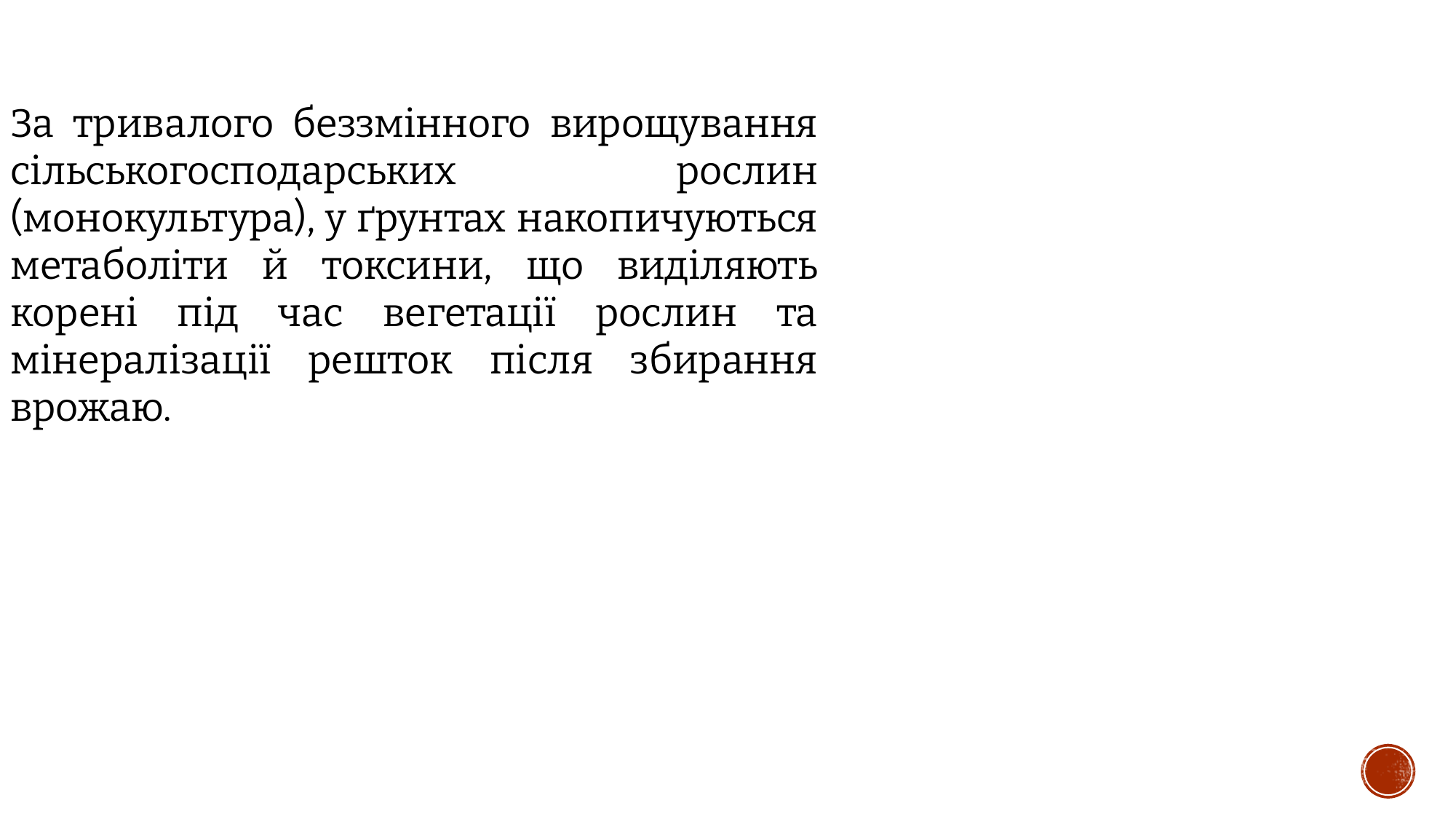

За тривалого беззмінного вирощування сільськогосподарських рослин (монокультура), у ґрунтах накопичуються метаболіти й токсини, що виділяють корені під час вегетації рослин та мінералізації решток після збирання врожаю.